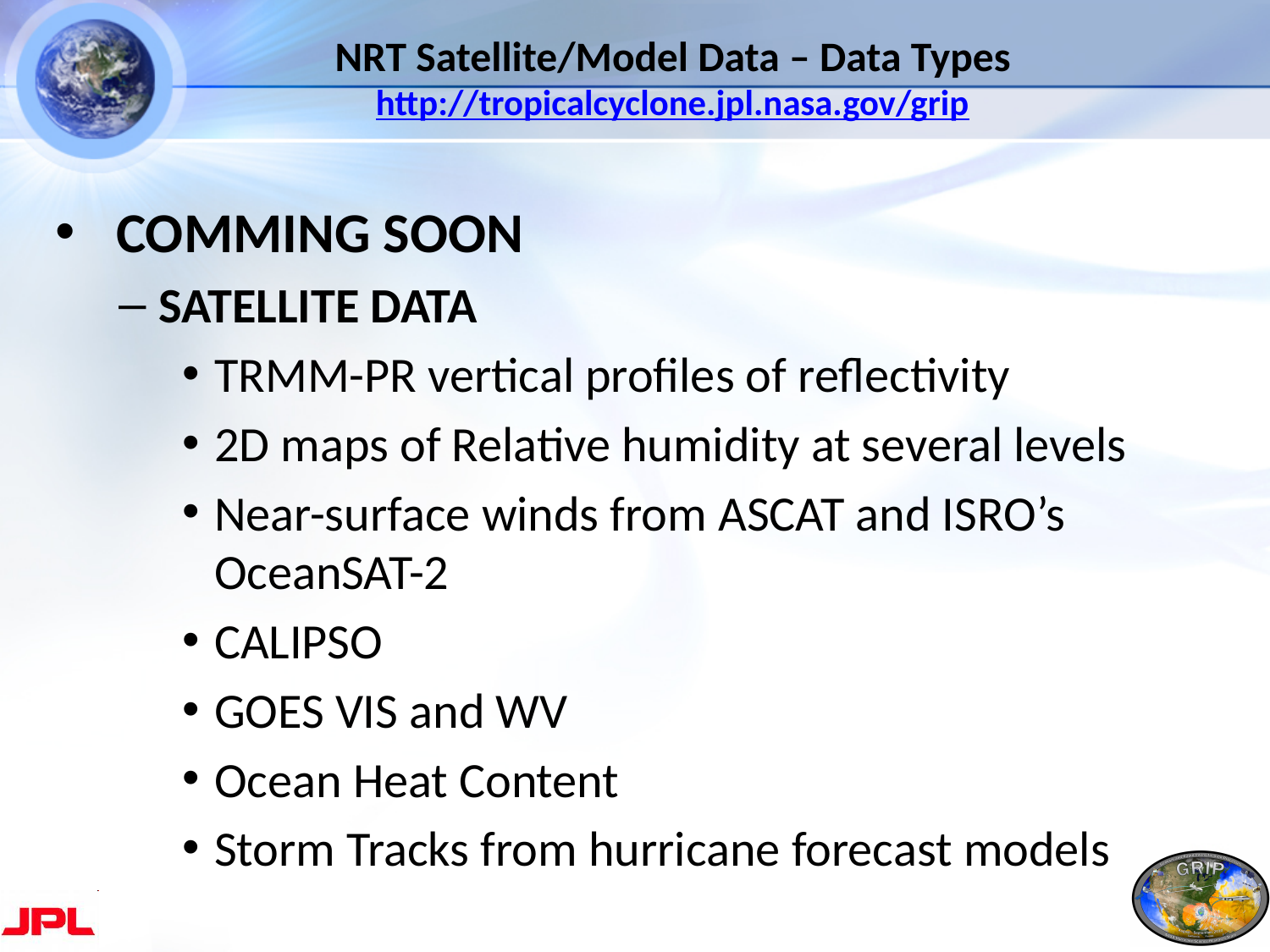

# NRT Satellite/Model Data – Data Types http://tropicalcyclone.jpl.nasa.gov/grip
 COMMING SOON
SATELLITE DATA
TRMM-PR vertical profiles of reflectivity
2D maps of Relative humidity at several levels
Near-surface winds from ASCAT and ISRO’s OceanSAT-2
CALIPSO
GOES VIS and WV
Ocean Heat Content
Storm Tracks from hurricane forecast models